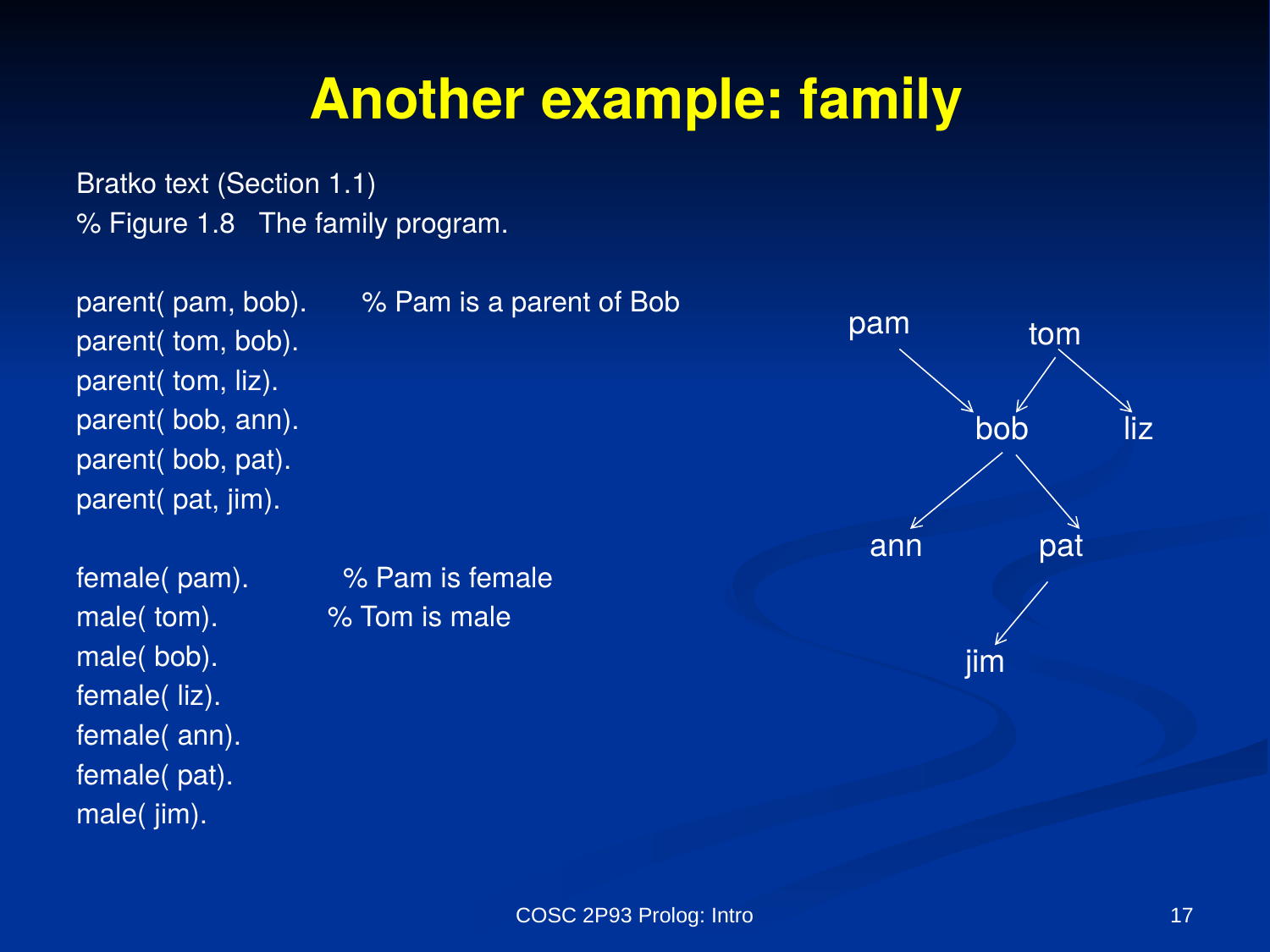

# Another example: family
Bratko text (Section 1.1)
% Figure 1.8   The family program.

parent( pam, bob).       % Pam is a parent of Bob
parent( tom, bob).
parent( tom, liz).
parent( bob, ann).
parent( bob, pat).
parent( pat, jim).

female( pam).            % Pam is female
male( tom).              % Tom is male
male( bob).
female( liz).
female( ann).
female( pat).
male( jim).

pam
tom
bob
liz
ann
pat
jim
COSC 2P93 Prolog: Intro
17